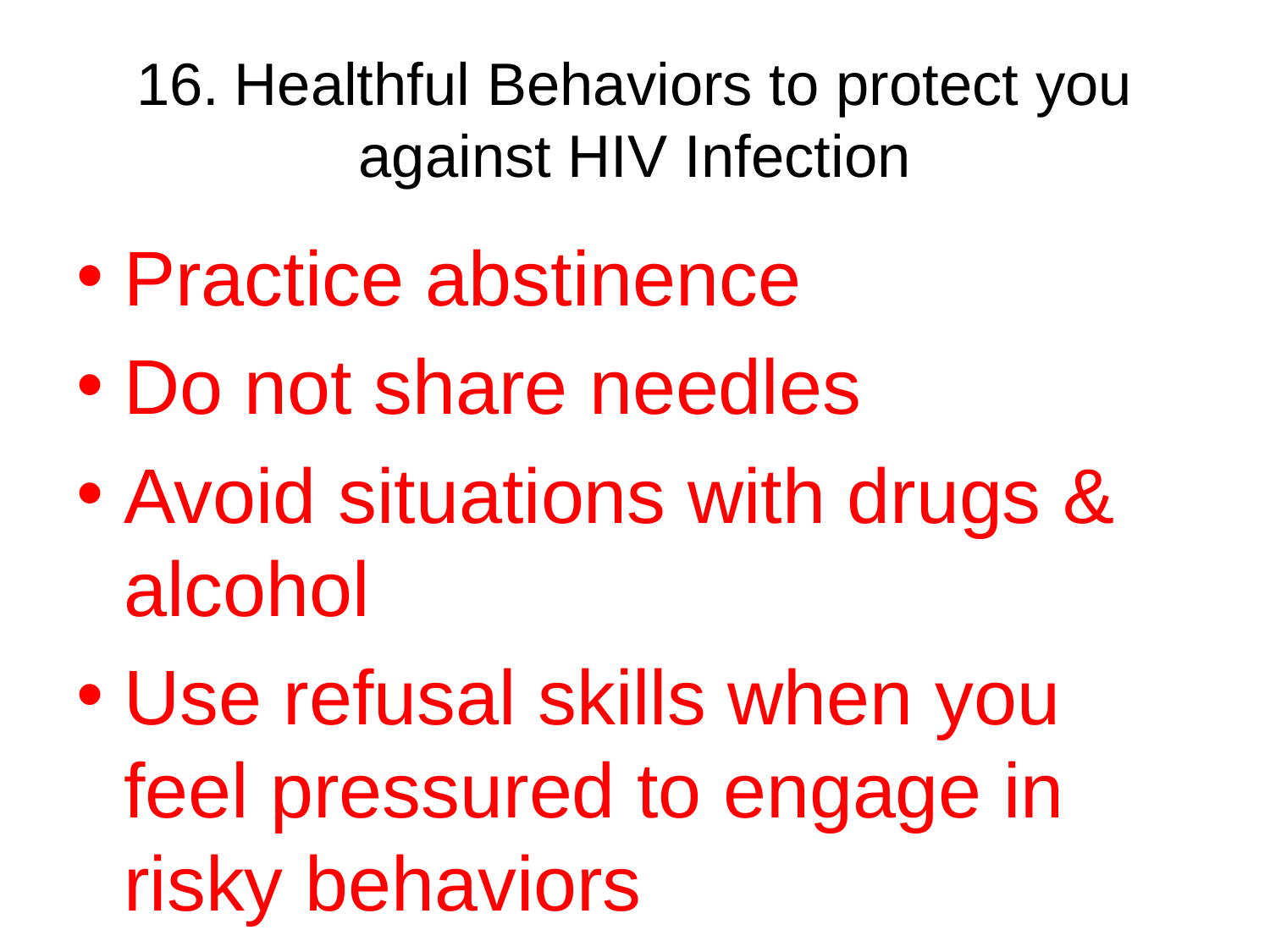

# 16.	Healthful Behaviors to protect you against HIV Infection
Practice abstinence
Do not share needles
Avoid situations with drugs & alcohol
Use refusal skills when you feel pressured to engage in risky behaviors